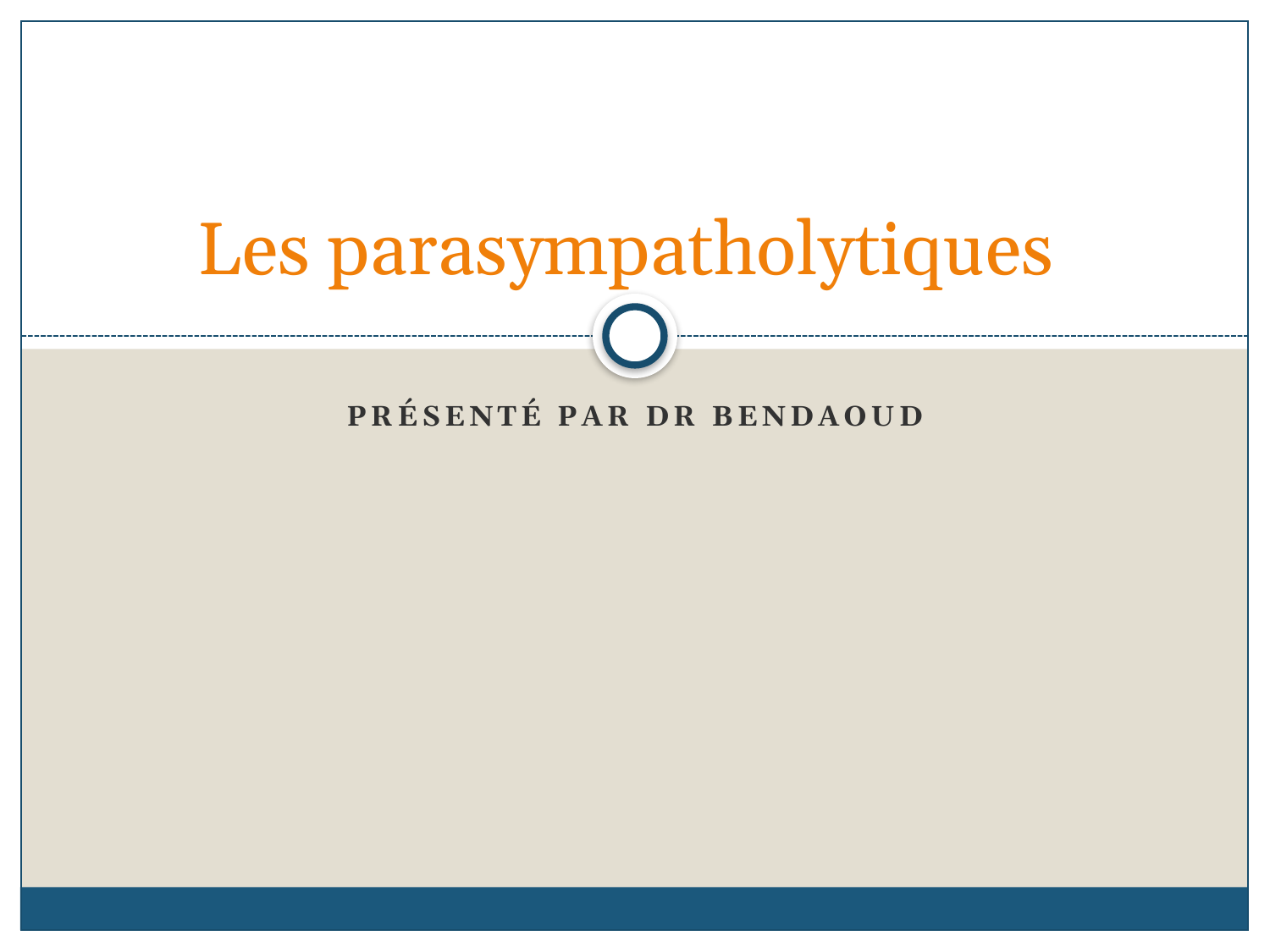

# Les parasympatholytiques
Présenté par Dr bendaoud